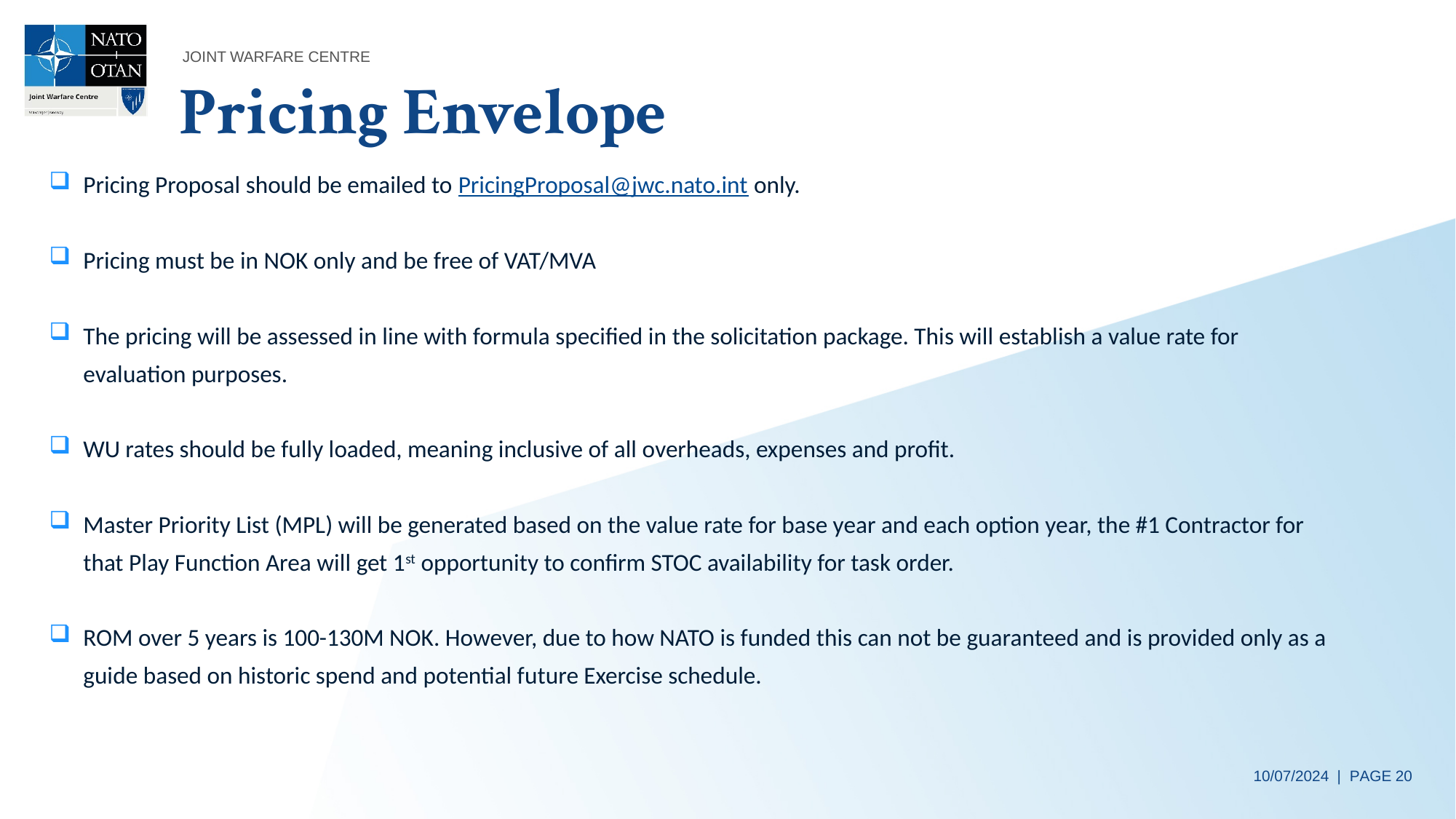

# Pricing Envelope
Pricing Proposal should be emailed to PricingProposal@jwc.nato.int only.

Pricing must be in NOK only and be free of VAT/MVA

The pricing will be assessed in line with formula specified in the solicitation package. This will establish a value rate for evaluation purposes.

WU rates should be fully loaded, meaning inclusive of all overheads, expenses and profit.

Master Priority List (MPL) will be generated based on the value rate for base year and each option year, the #1 Contractor for that Play Function Area will get 1st opportunity to confirm STOC availability for task order.

ROM over 5 years is 100-130M NOK. However, due to how NATO is funded this can not be guaranteed and is provided only as a guide based on historic spend and potential future Exercise schedule.

10/07/2024  |  PAGE 20